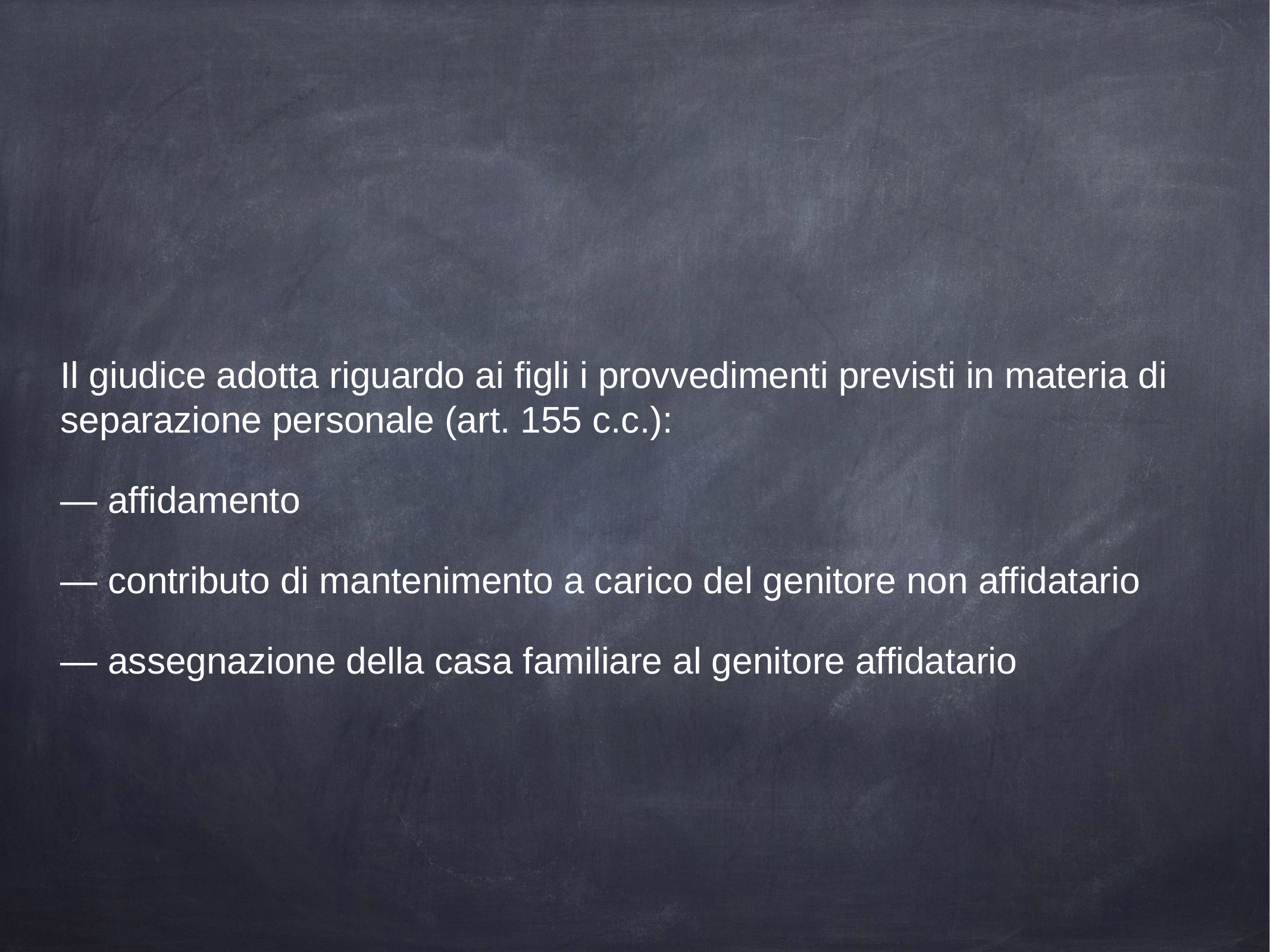

Il giudice adotta riguardo ai figli i provvedimenti previsti in materia di separazione personale (art. 155 c.c.):
— affidamento
— contributo di mantenimento a carico del genitore non affidatario
— assegnazione della casa familiare al genitore affidatario